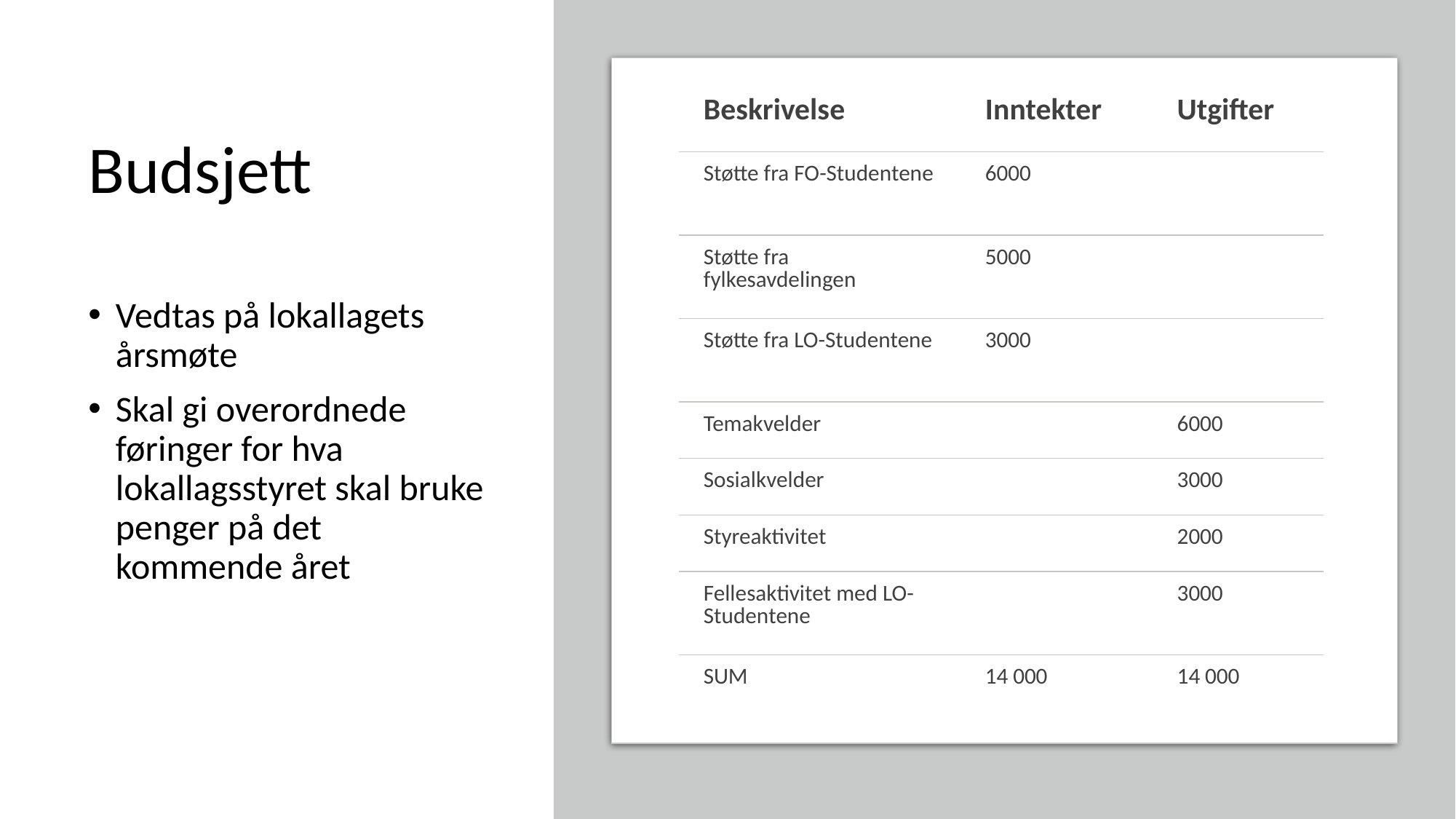

# Budsjett
| Beskrivelse | Inntekter | Utgifter |
| --- | --- | --- |
| Støtte fra FO-Studentene | 6000 |  |
| Støtte fra fylkesavdelingen | 5000 |  |
| Støtte fra LO-Studentene | 3000 |  |
| Temakvelder |  | 6000 |
| Sosialkvelder |  | 3000 |
| Styreaktivitet |  | 2000 |
| Fellesaktivitet med LO-Studentene |  | 3000 |
| SUM | 14 000 | 14 000 |
Vedtas på lokallagets årsmøte
Skal gi overordnede føringer for hva lokallagsstyret skal bruke penger på det kommende året